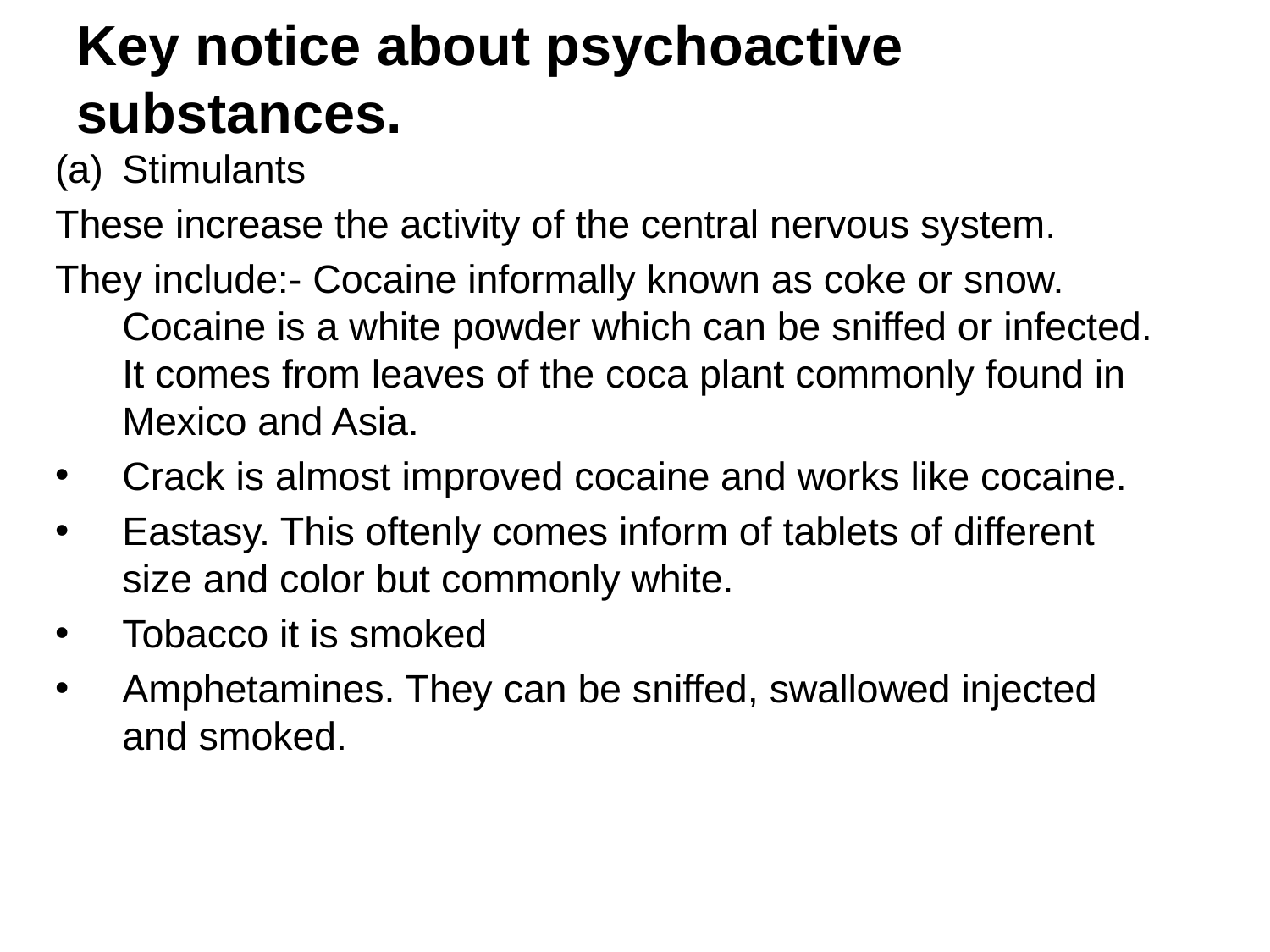

# Key notice about psychoactive substances.
Stimulants
These increase the activity of the central nervous system.
They include:- Cocaine informally known as coke or snow. Cocaine is a white powder which can be sniffed or infected. It comes from leaves of the coca plant commonly found in Mexico and Asia.
Crack is almost improved cocaine and works like cocaine.
Eastasy. This oftenly comes inform of tablets of different size and color but commonly white.
Tobacco it is smoked
Amphetamines. They can be sniffed, swallowed injected and smoked.